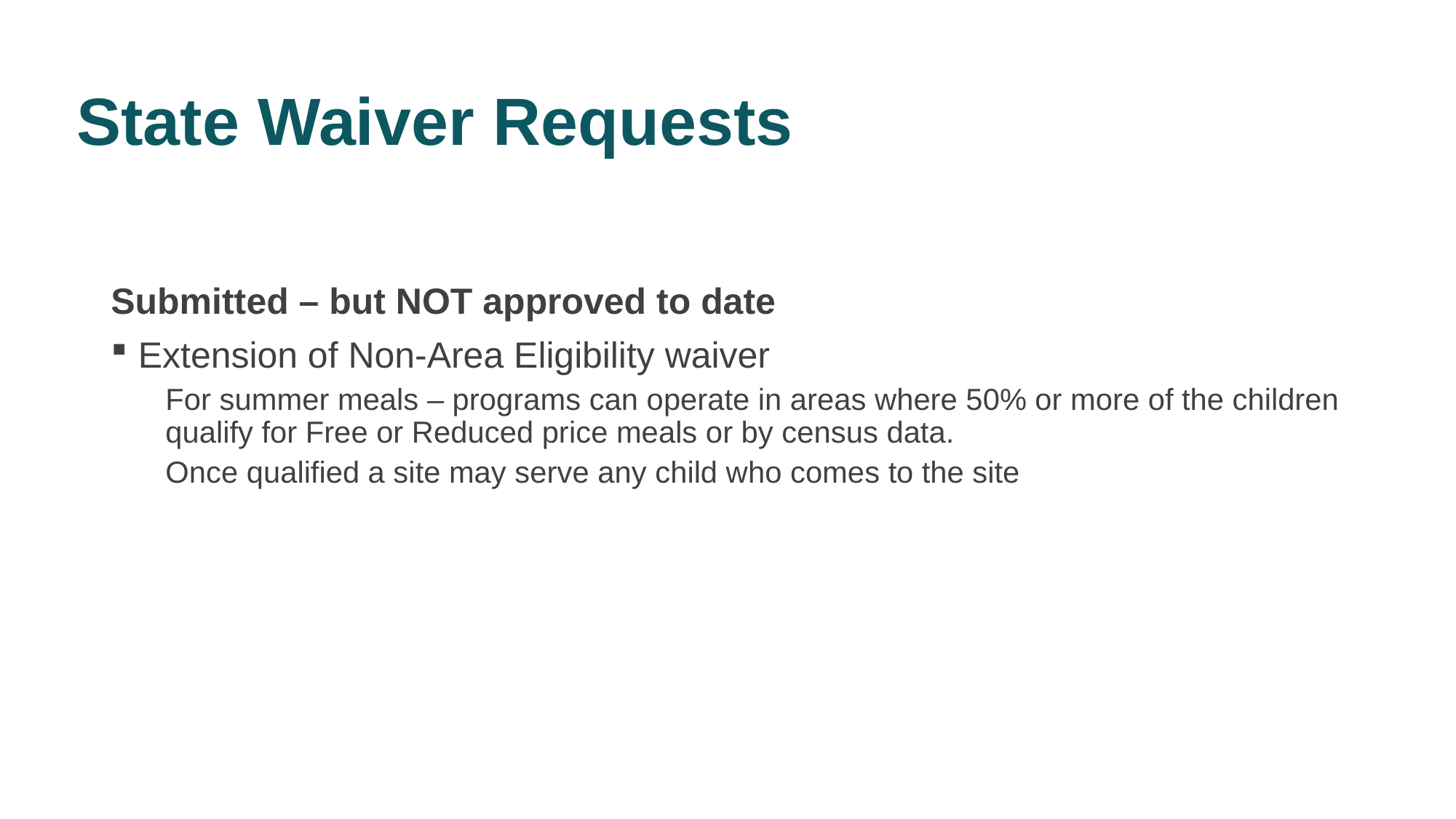

# State Waiver Requests

Submitted – but NOT approved to date
Extension of Non-Area Eligibility waiver
For summer meals – programs can operate in areas where 50% or more of the children qualify for Free or Reduced price meals or by census data.
Once qualified a site may serve any child who comes to the site